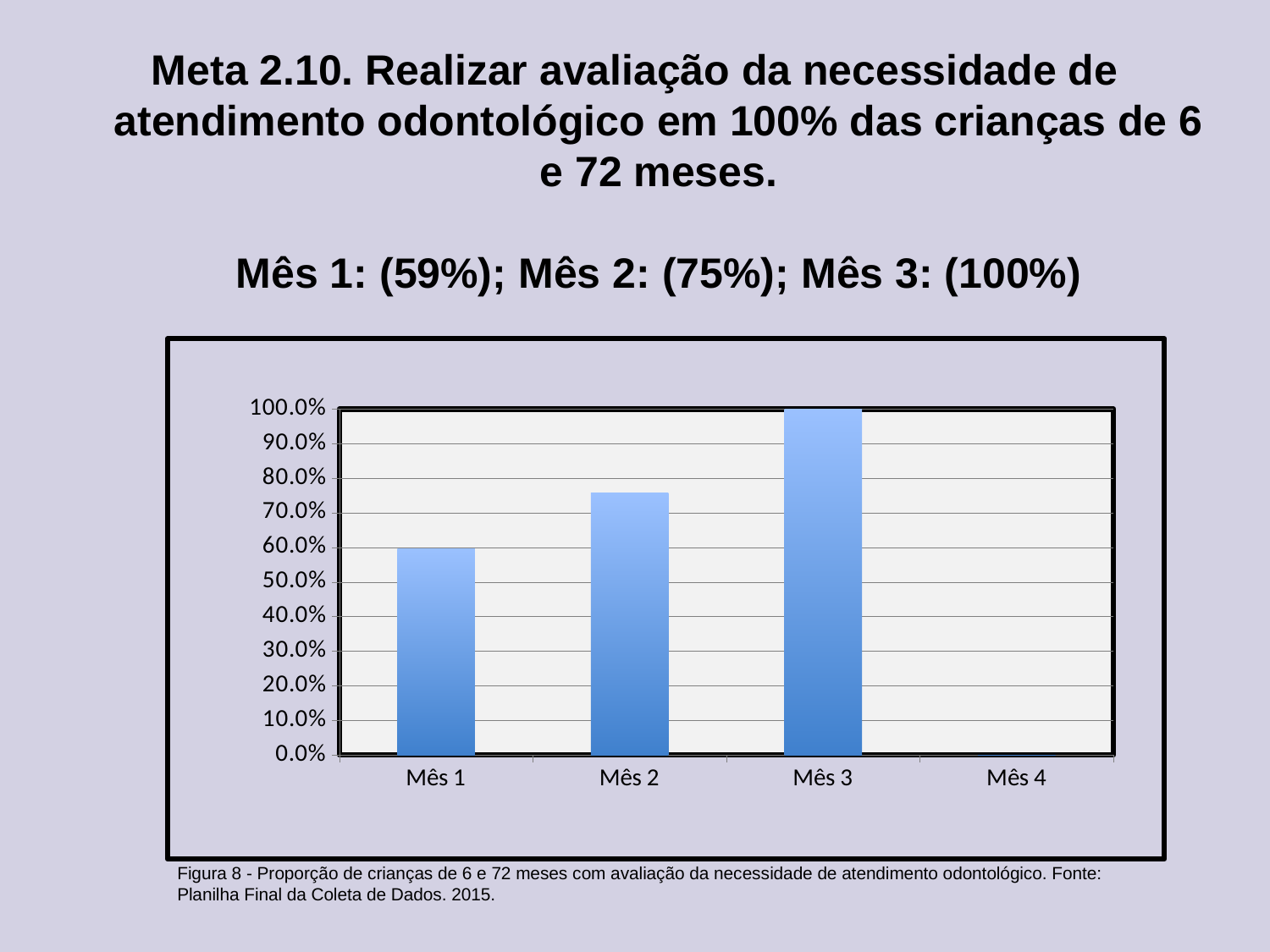

Meta 2.10. Realizar avaliação da necessidade de atendimento odontológico em 100% das crianças de 6 e 72 meses.
Mês 1: (59%); Mês 2: (75%); Mês 3: (100%)

### Chart

| Category | Proporção de crianças entre 6 e 72 meses com avaliação de necessidade de atendimento odontológico  |
|---|---|
| Mês 1 | 0.596330275229357 |
| Mês 2 | 0.7565217391304347 |
| Mês 3 | 1.0 |
| Mês 4 | 0.0 |
Figura 8 - Proporção de crianças de 6 e 72 meses com avaliação da necessidade de atendimento odontológico. Fonte: Planilha Final da Coleta de Dados. 2015.